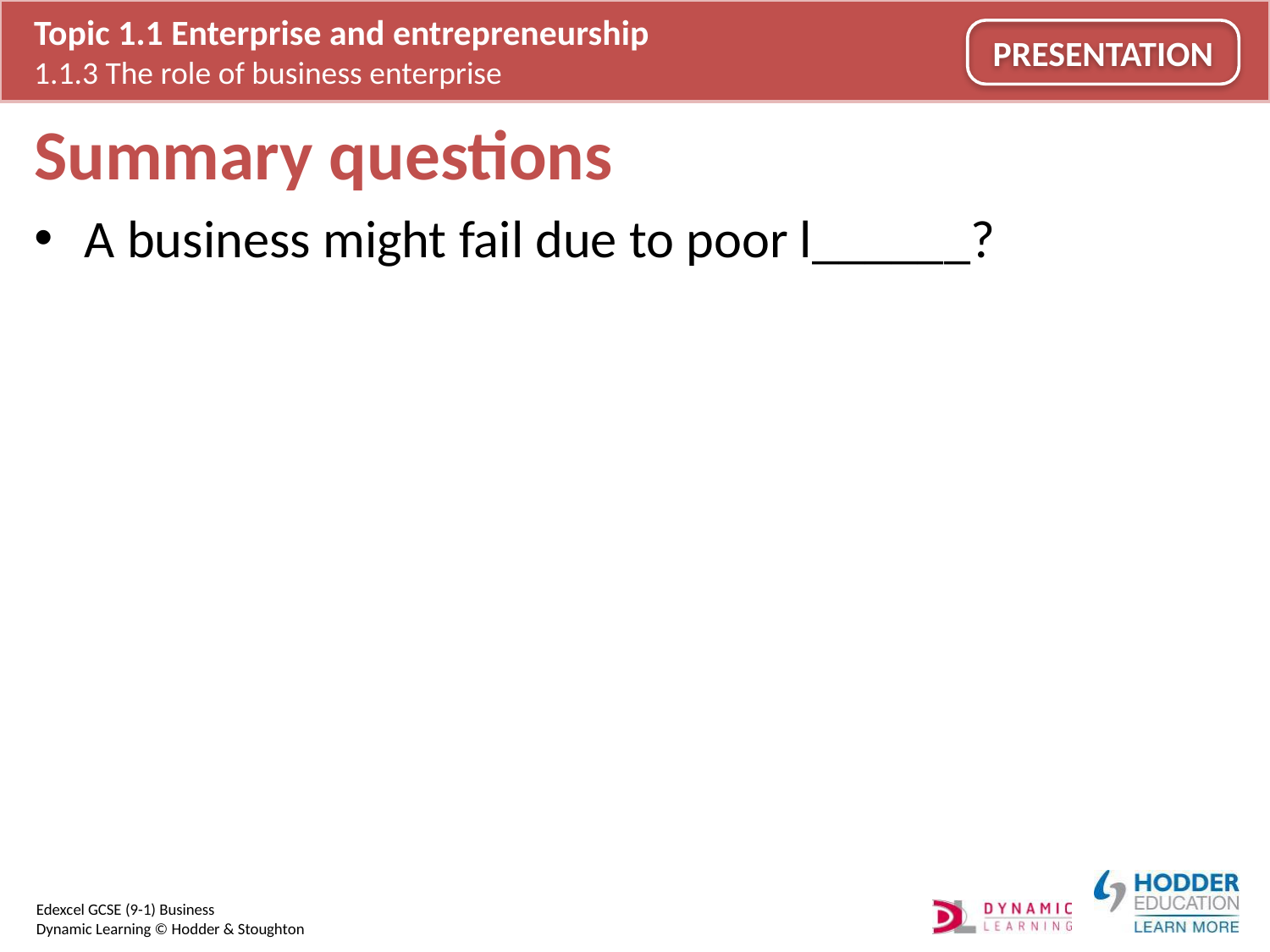

# Summary questions
A business might fail due to poor l______?